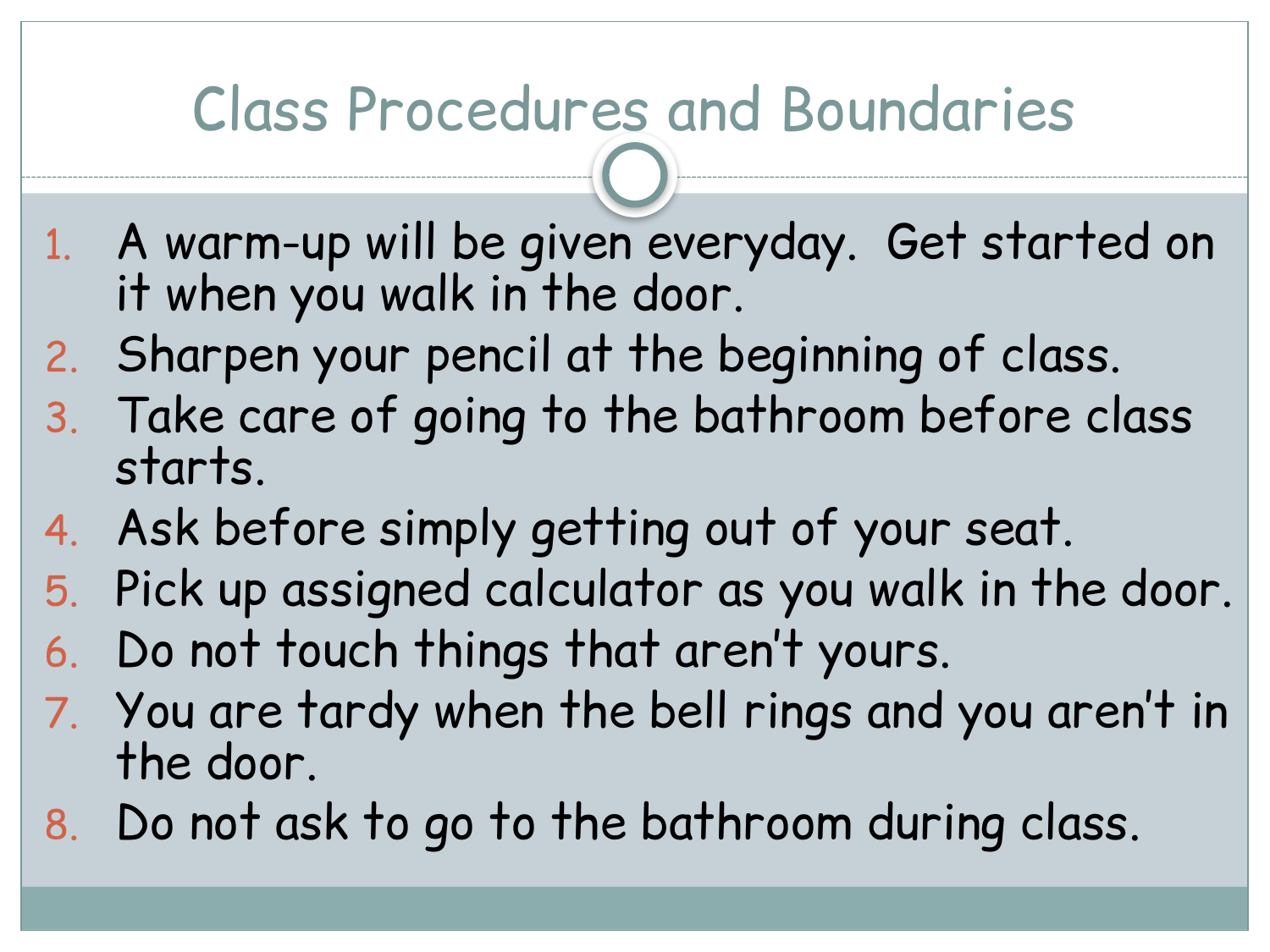

# Class Procedures and Boundaries
A warm-up will be given everyday.  Get started on it when you walk in the door.
Sharpen your pencil at the beginning of class.
Take care of going to the bathroom before class starts.
Ask before simply getting out of your seat.
Pick up assigned calculator as you walk in the door.
Do not touch things that aren’t yours.
You are tardy when the bell rings and you aren’t in the door.
Do not ask to go to the bathroom during class.